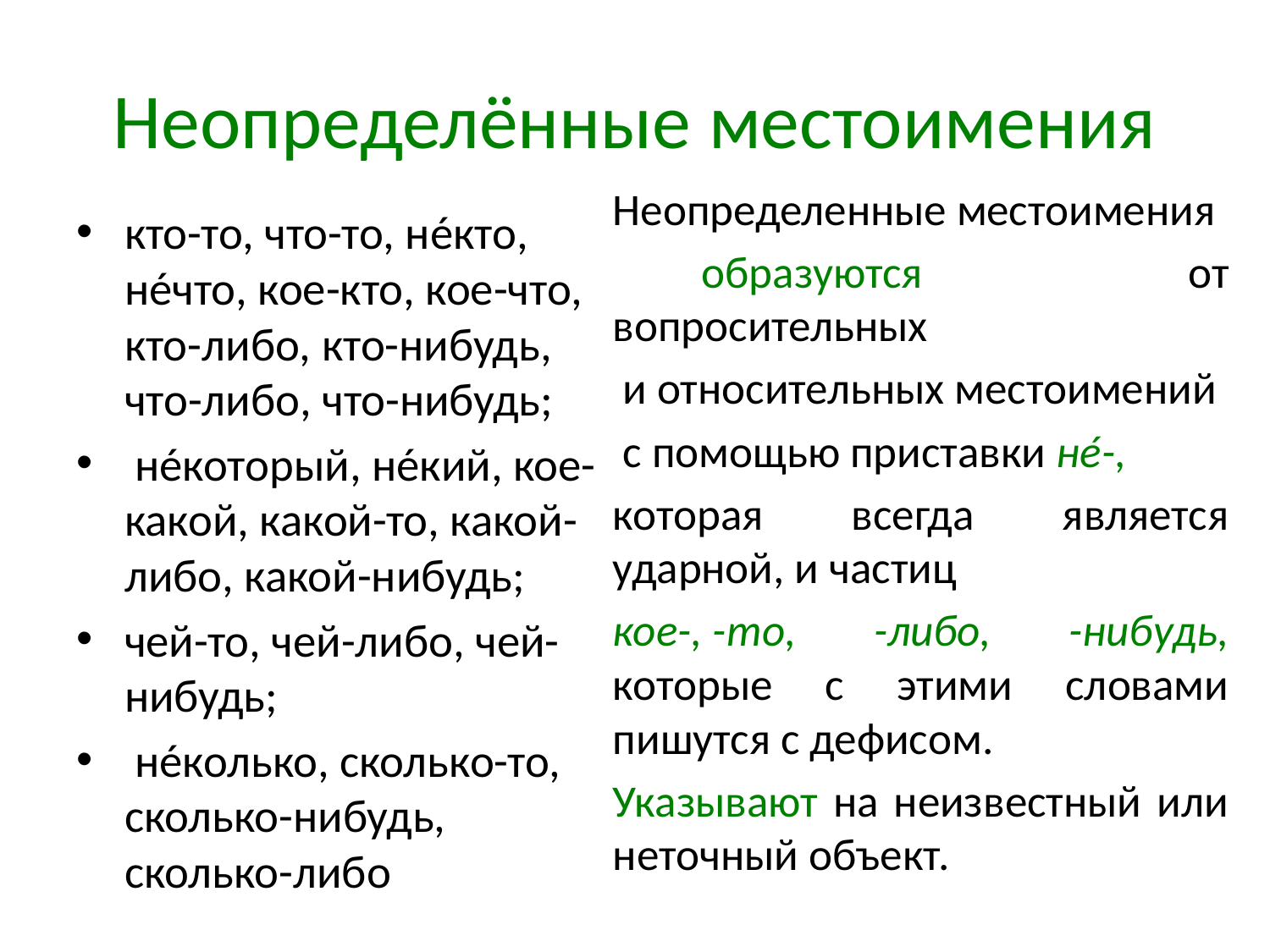

# Неопределённые местоимения
Неопределенные местоимения
 образуются   от вопросительных
 и относительных местоимений
 с помощью приставки нé-,
которая всегда является ударной, и частиц
кое-, -то, -либо, -нибудь, которые с этими словами пишутся с дефисом.
Указывают на неизвестный или неточный объект.
кто-то, что-то, нéкто, нéчто, кое-кто, кое-что, кто-либо, кто-нибудь, что-либо, что-нибудь;
 нéкоторый, нéкий, кое-какой, какой-то, какой-либо, какой-нибудь;
чей-то, чей-либо, чей-нибудь;
 нéколько, сколько-то, сколько-нибудь, сколько-либо